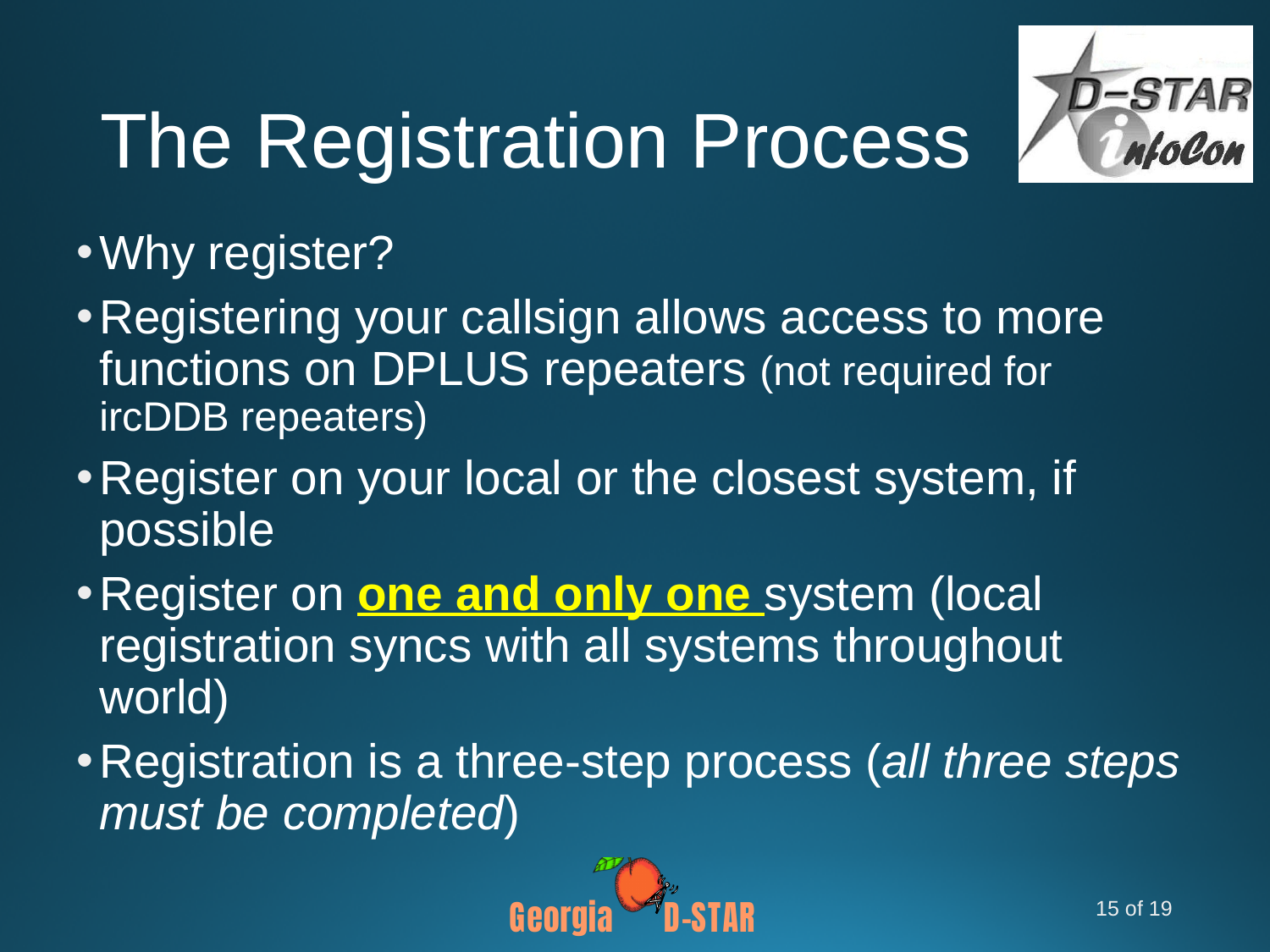

# The Registration Process
Why register?
Registering your callsign allows access to more functions on DPLUS repeaters (not required for ircDDB repeaters)
Register on your local or the closest system, if possible
Register on one and only one system (local registration syncs with all systems throughout world)
Registration is a three-step process (all three steps must be completed)

15 of 19